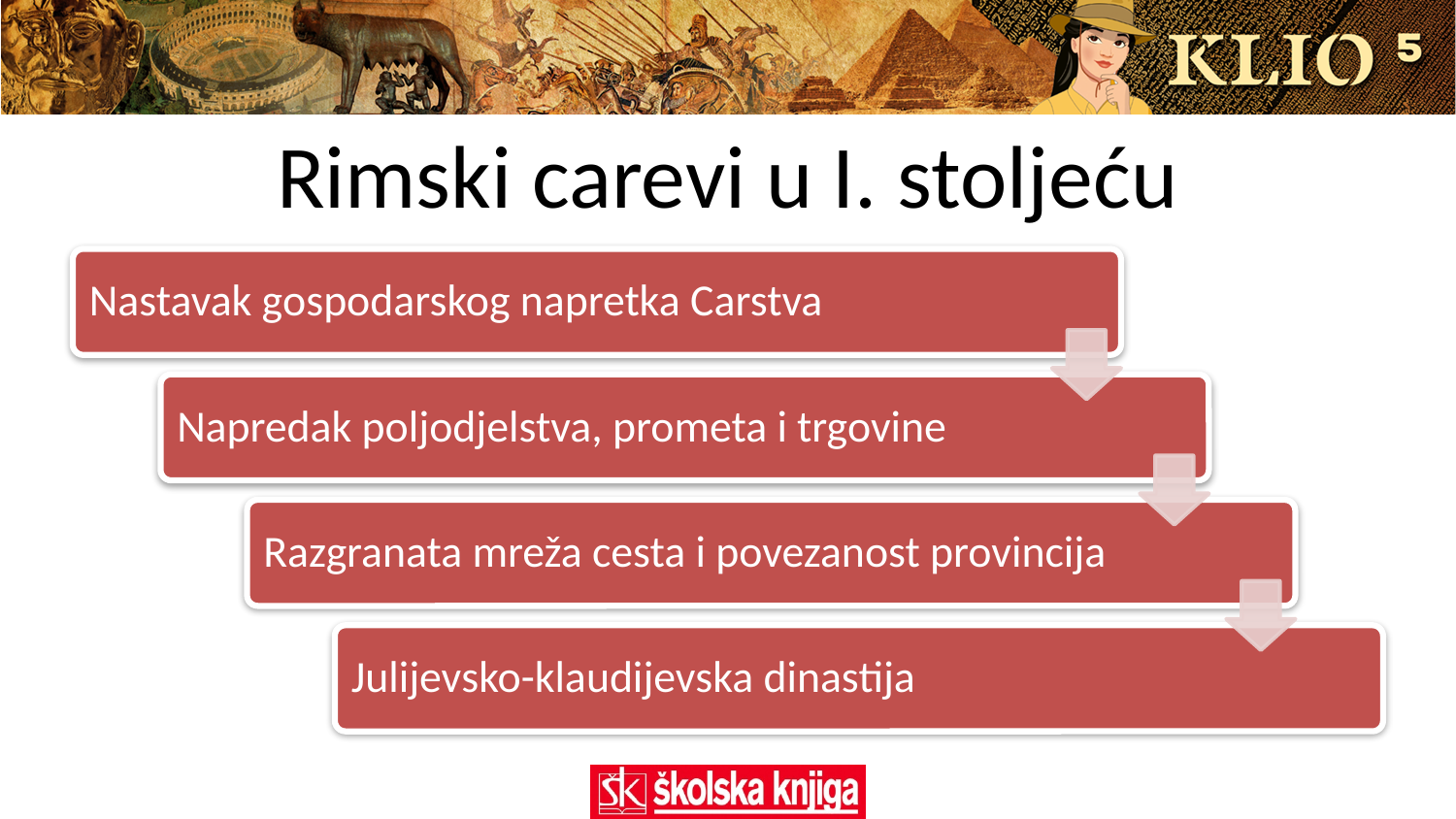

# Rimski carevi u I. stoljeću
Nastavak gospodarskog napretka Carstva
Napredak poljodjelstva, prometa i trgovine
Razgranata mreža cesta i povezanost provincija
Julijevsko-klaudijevska dinastija